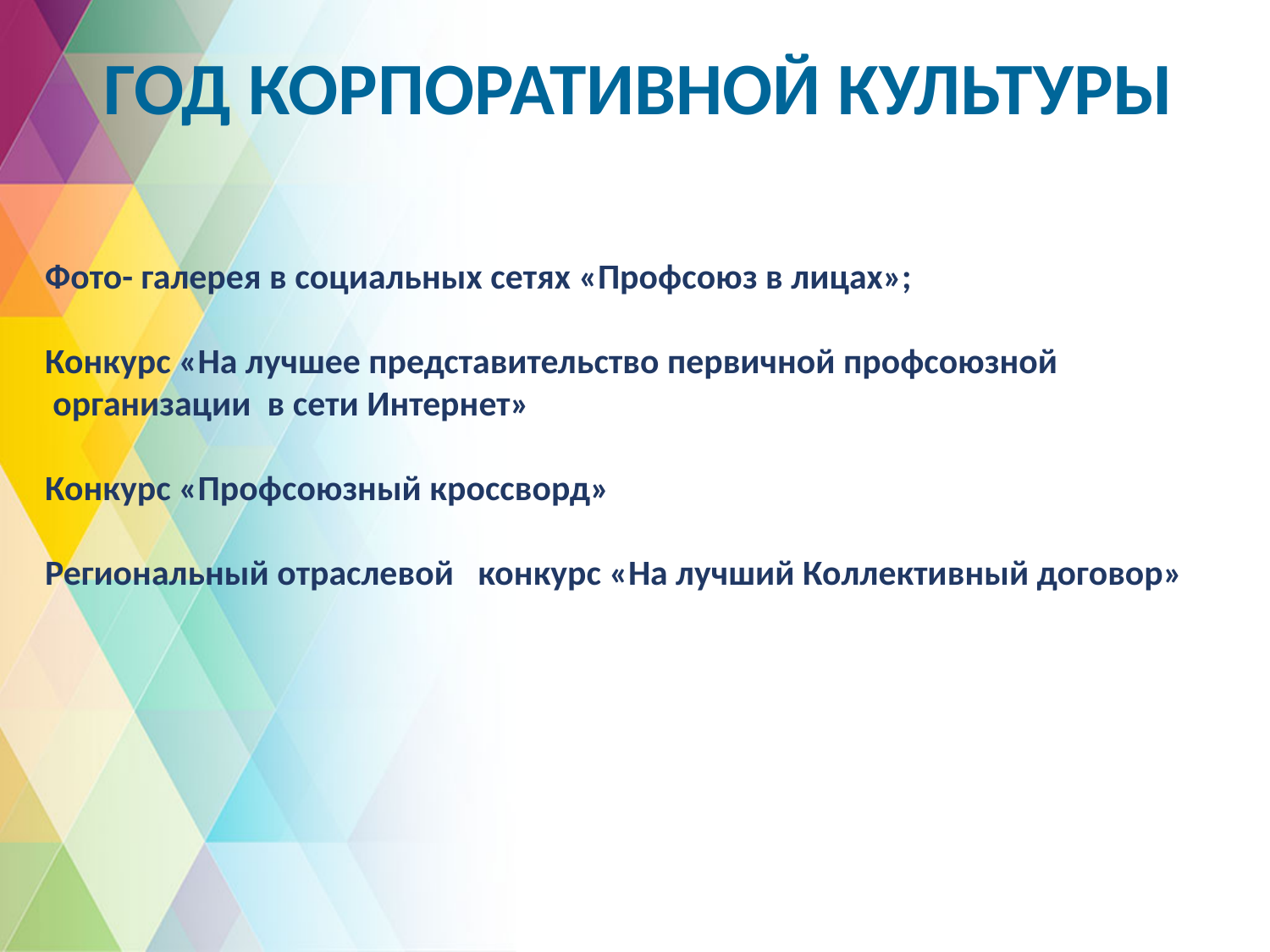

ГОД КОРПОРАТИВНОЙ КУЛЬТУРЫ

Фото- галерея в социальных сетях «Профсоюз в лицах»;

Конкурс «На лучшее представительство первичной профсоюзной
 организации  в сети Интернет»

Конкурс «Профсоюзный кроссворд»

Региональный отраслевой   конкурс «На лучший Коллективный договор»